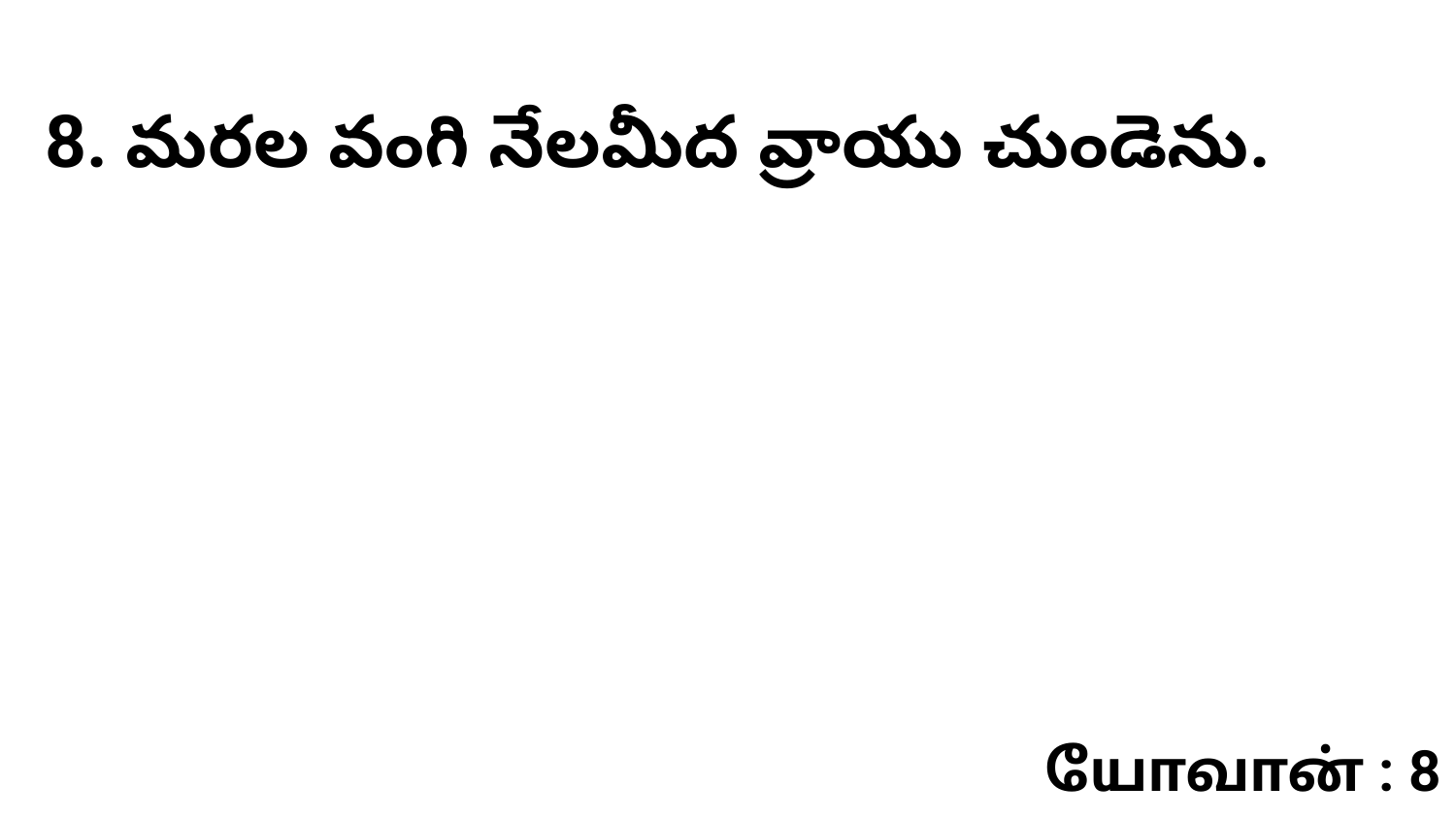

8. మరల వంగి నేలమీద వ్రాయు చుండెను.
யோவான் : 8